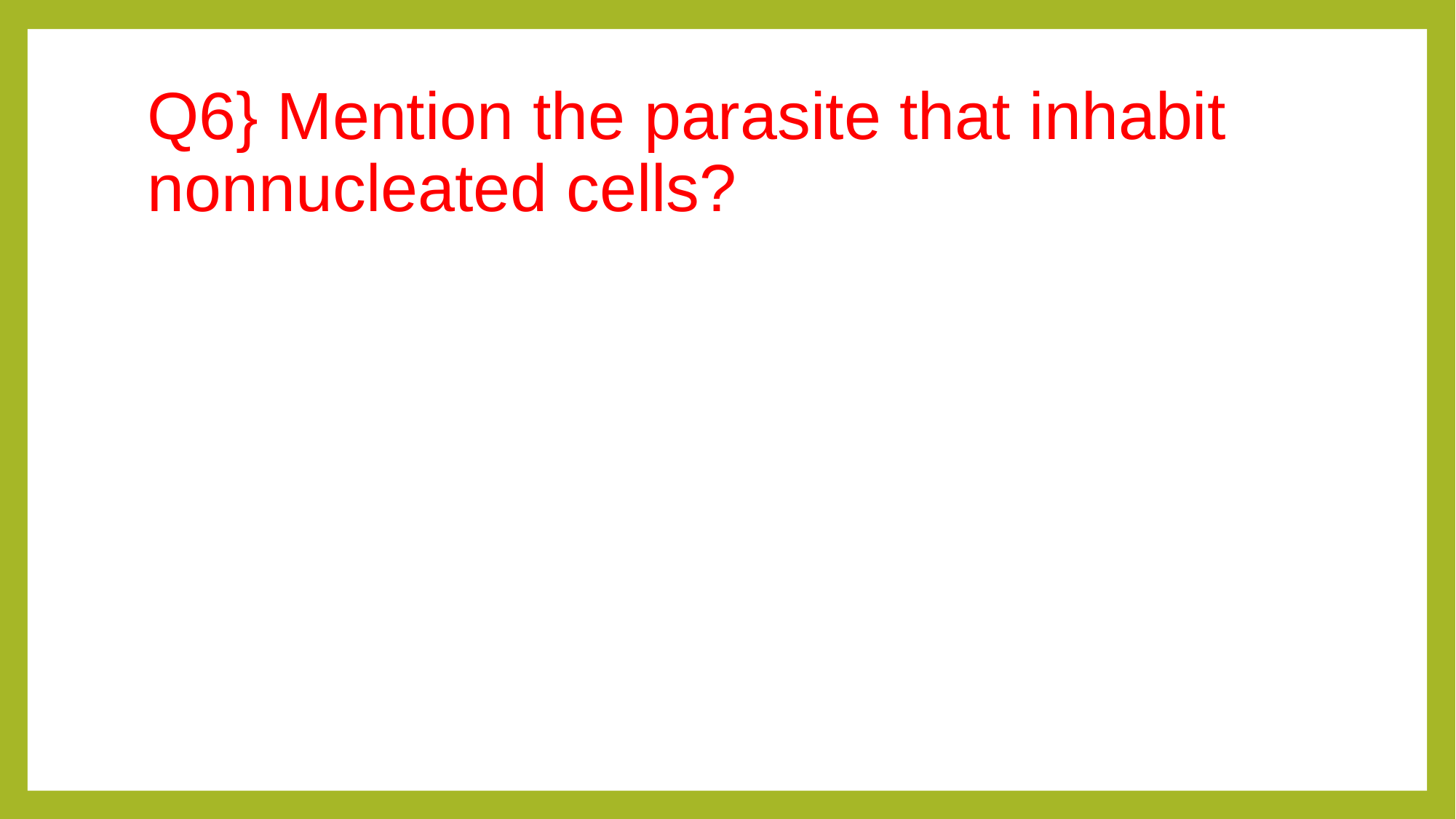

# Q6} Mention the parasite that inhabit nonnucleated cells?